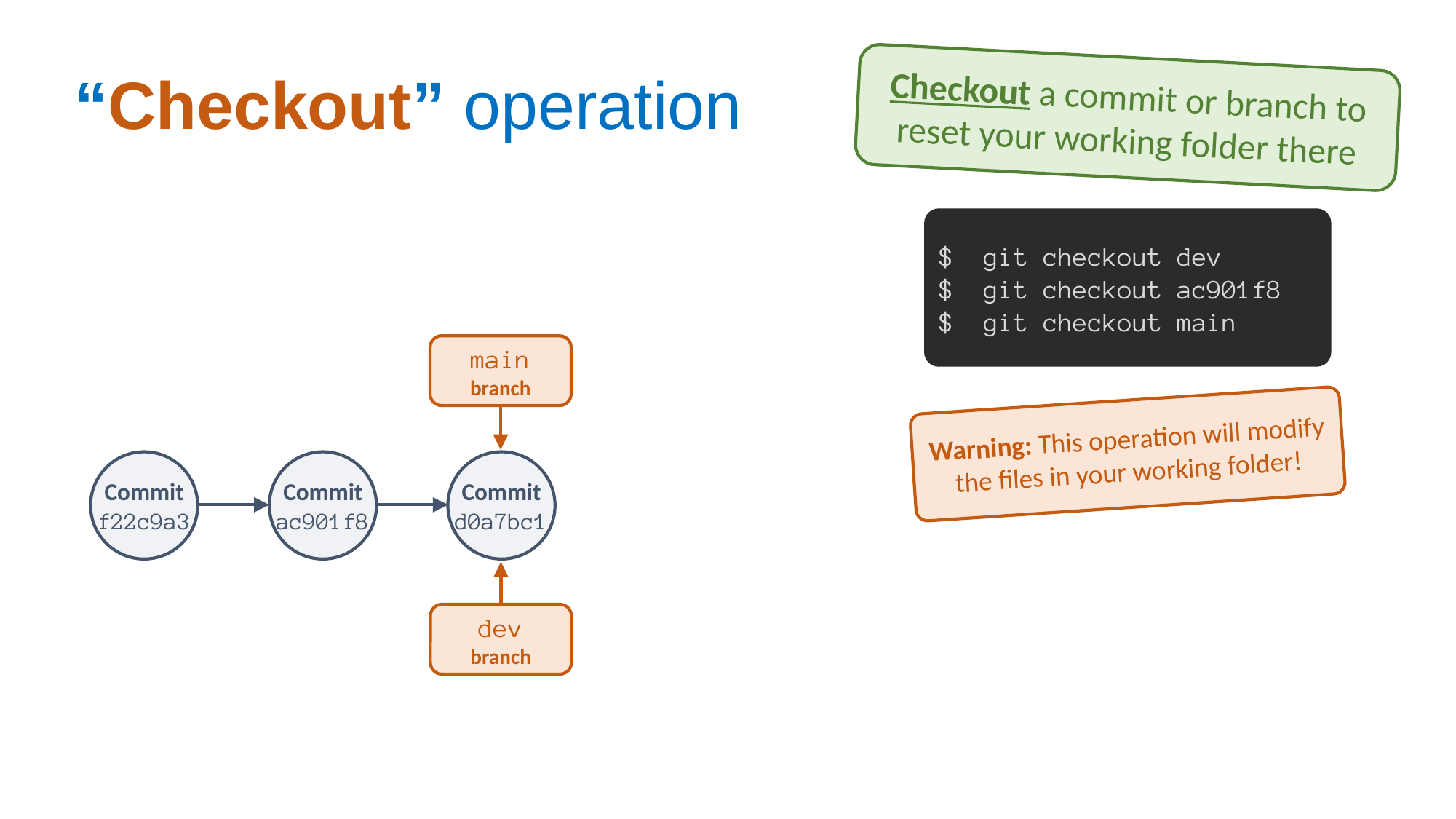

# “Checkout” operation
Checkout a commit or branch to reset your working folder there
$  git checkout dev
$  git checkout ac901f8
$  git checkout main
main
branch
Warning: This operation will modify the files in your working folder!

Commit
f22c9a3

Commit
d0a7bc1

Commit
ac901f8
dev
branch